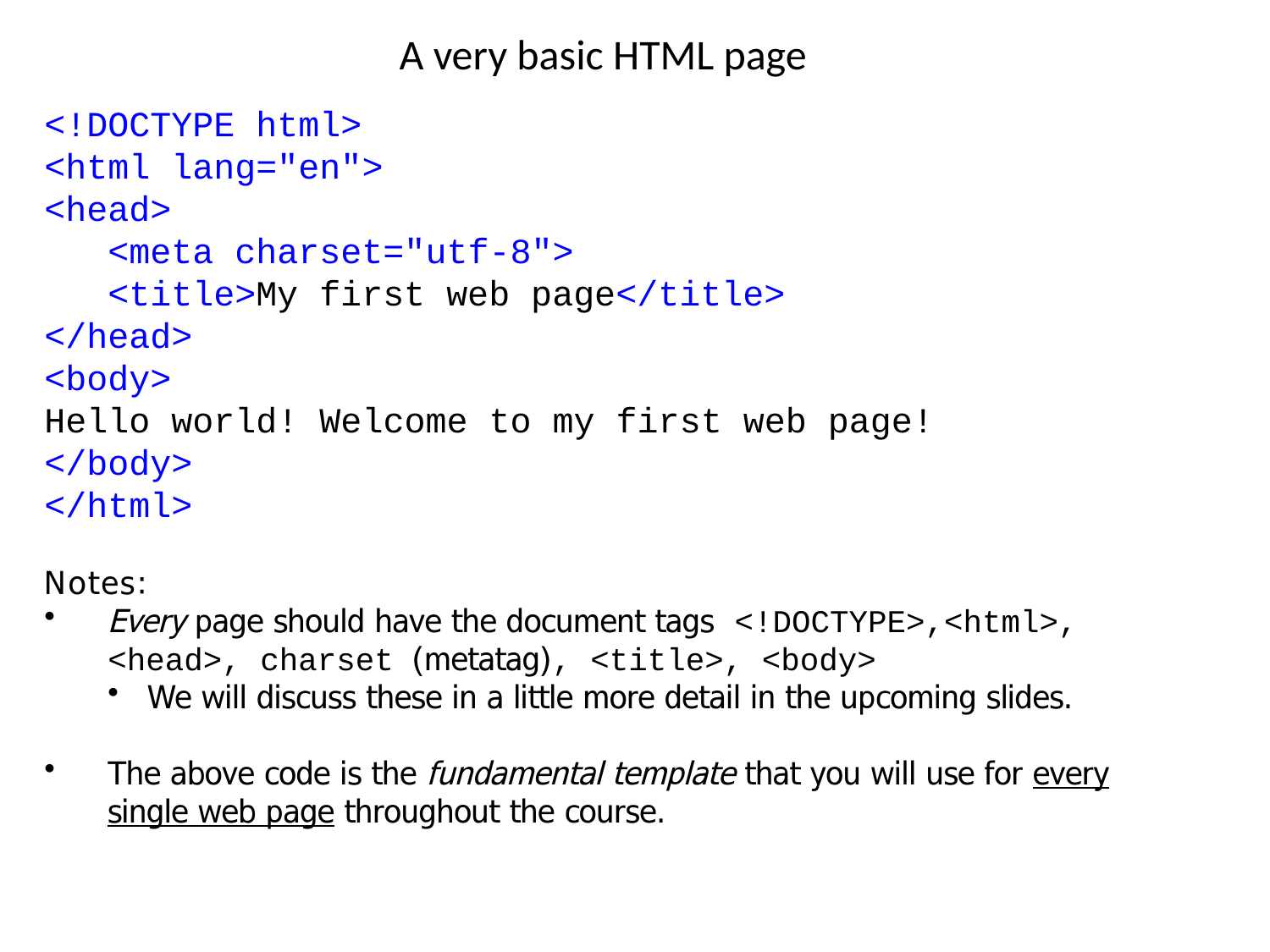

A very basic HTML page

<!DOCTYPE html>
<html lang="en">
<head>
	<meta charset="utf-8">
	<title>My first web page</title>
</head>
<body>
Hello world! Welcome to my first web page!
</body>
</html>

Notes:
Every page should have the document tags  <!DOCTYPE>,<html>, <head>, charset (metatag), <title>, <body>
We will discuss these in a little more detail in the upcoming slides.

The above code is the fundamental template that you will use for every single web page throughout the course.